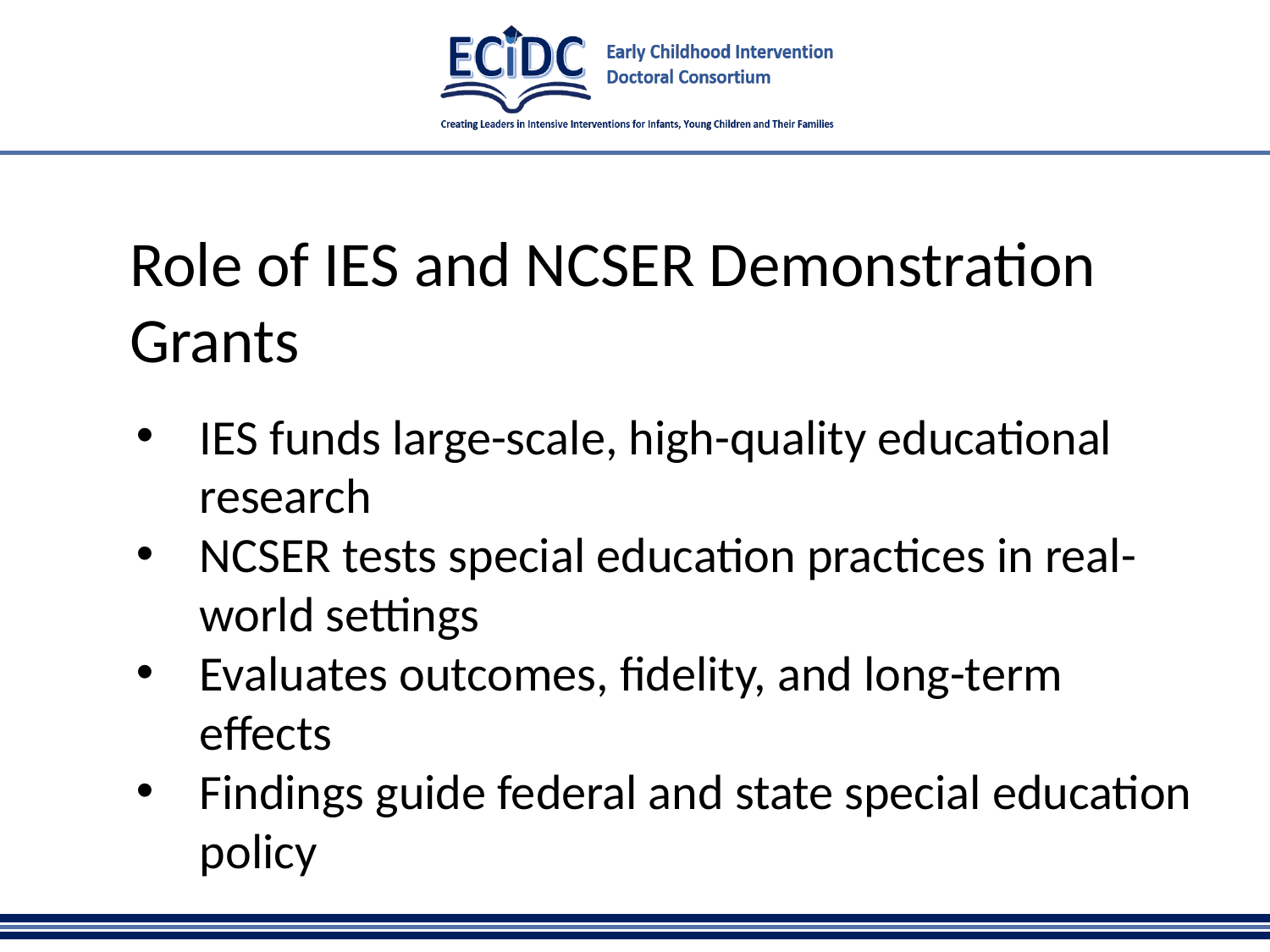

# Role of IES and NCSER Demonstration Grants
IES funds large-scale, high-quality educational research
NCSER tests special education practices in real-world settings
Evaluates outcomes, fidelity, and long-term effects
Findings guide federal and state special education policy